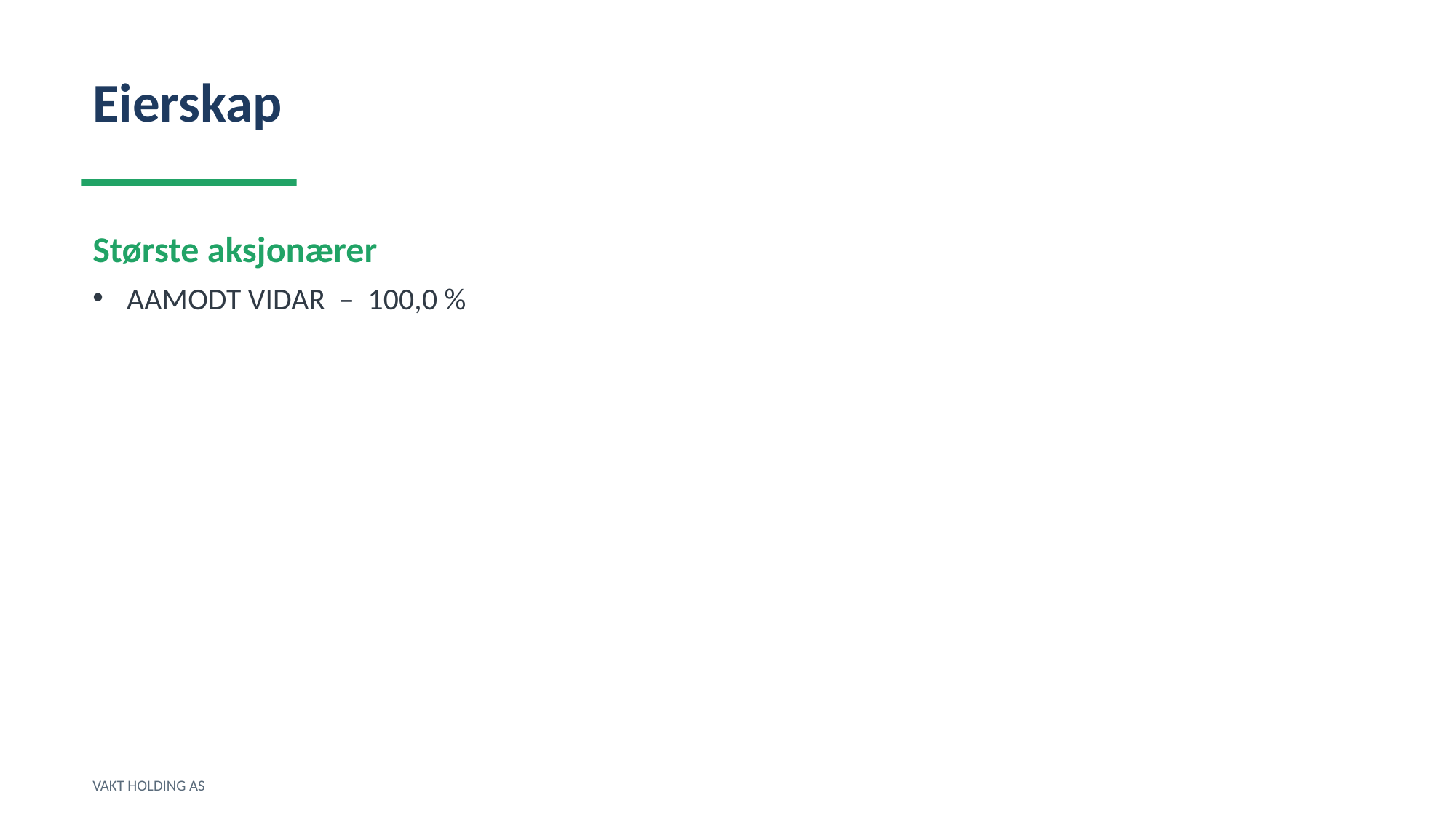

Eierskap

Største aksjonærer
AAMODT VIDAR  –  100,0 %
VAKT HOLDING AS